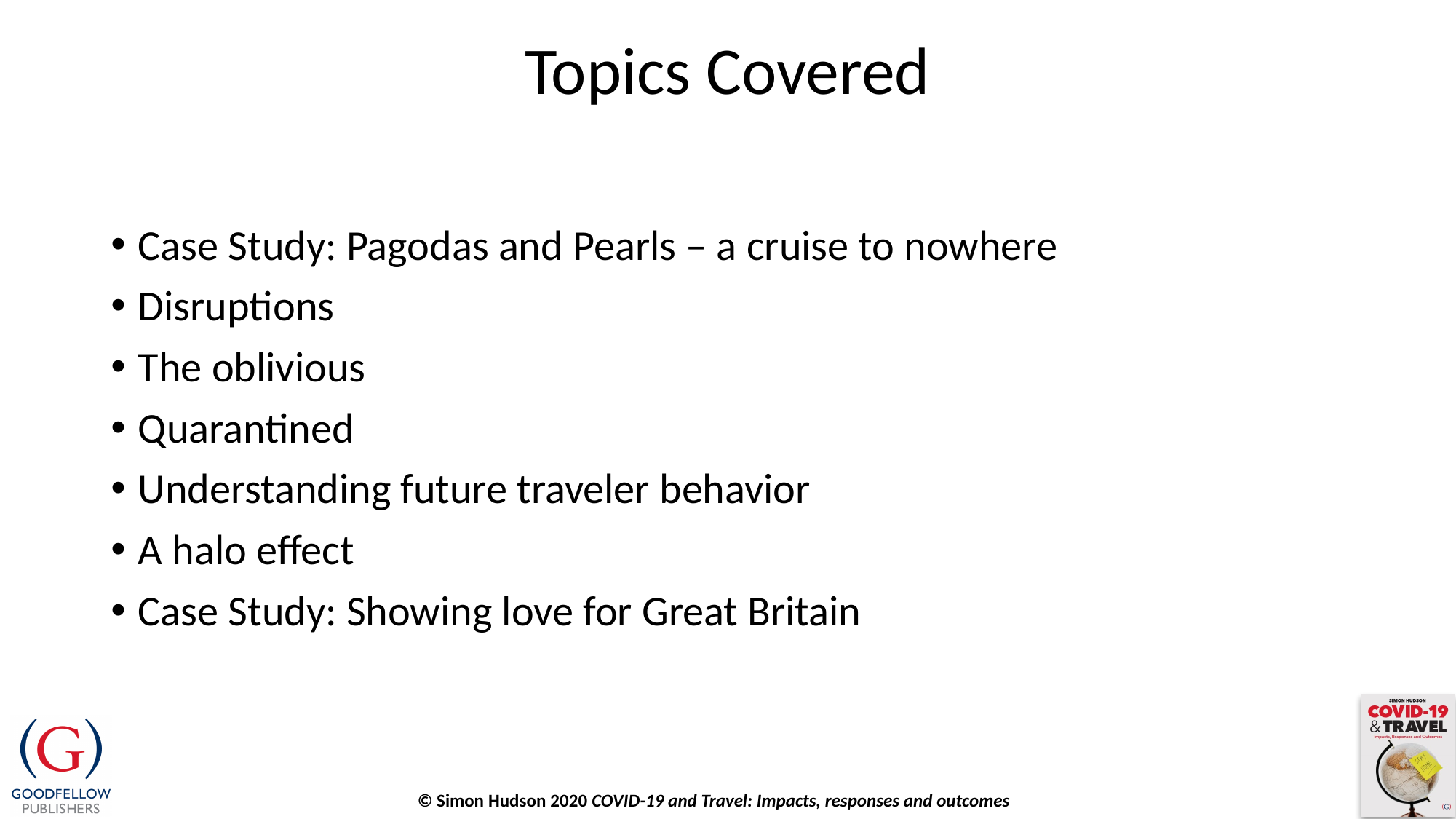

Topics Covered
Case Study: Pagodas and Pearls – a cruise to nowhere
Disruptions
The oblivious
Quarantined
Understanding future traveler behavior
A halo effect
Case Study: Showing love for Great Britain